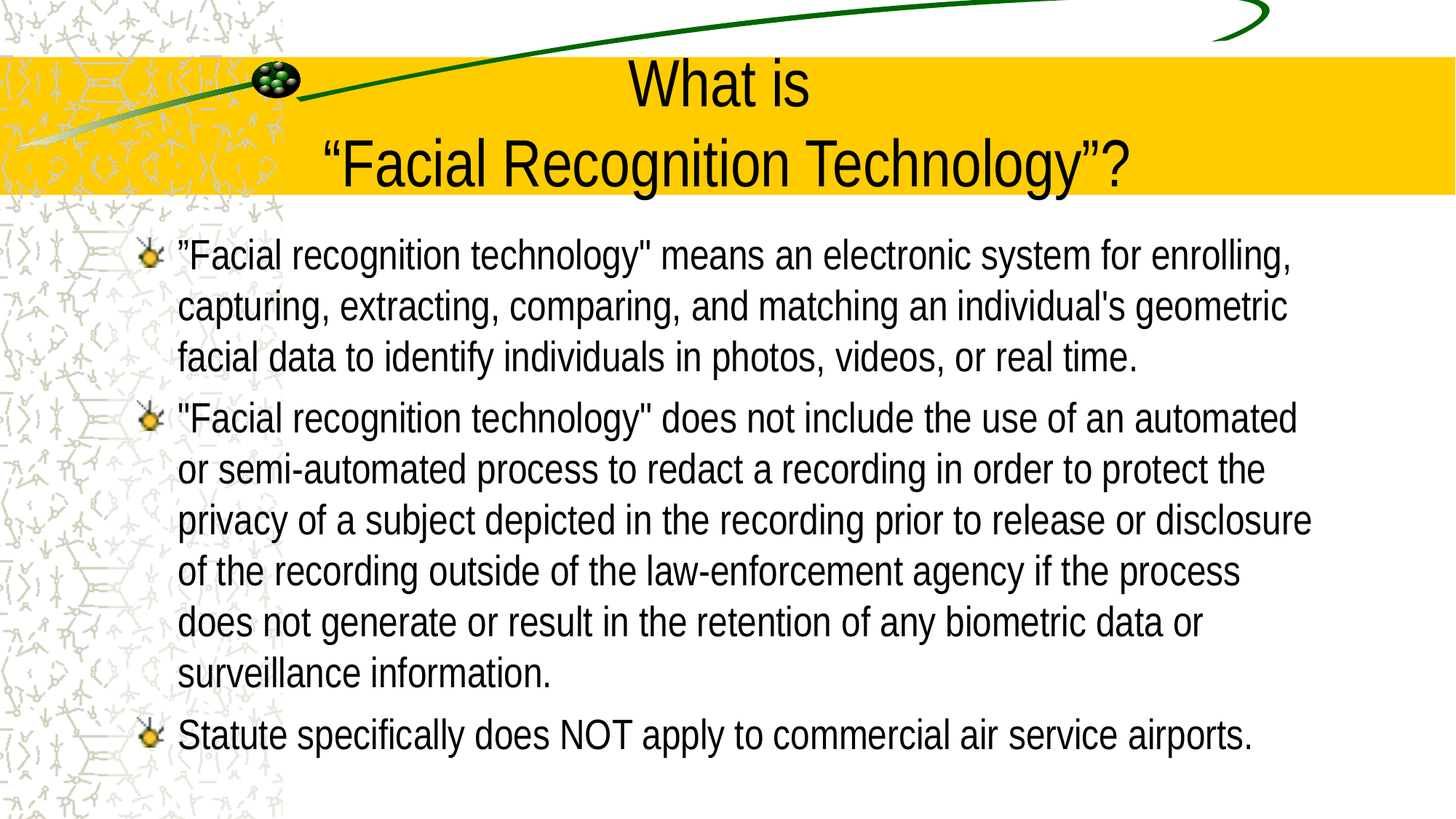

# What is “Facial Recognition Technology”?
”Facial recognition technology" means an electronic system for enrolling, capturing, extracting, comparing, and matching an individual's geometric facial data to identify individuals in photos, videos, or real time.
"Facial recognition technology" does not include the use of an automated or semi-automated process to redact a recording in order to protect the privacy of a subject depicted in the recording prior to release or disclosure of the recording outside of the law-enforcement agency if the process does not generate or result in the retention of any biometric data or surveillance information.
Statute specifically does NOT apply to commercial air service airports.